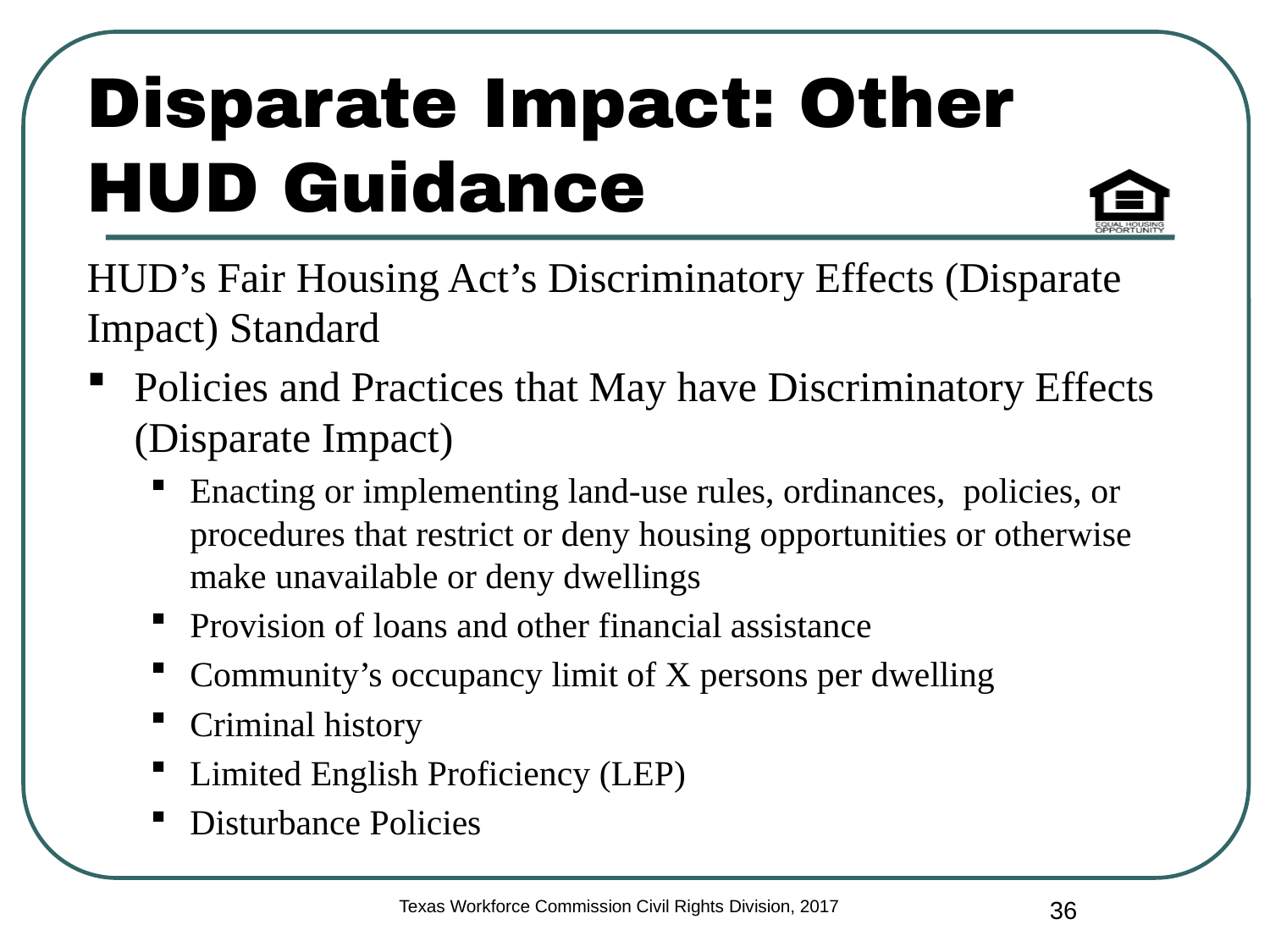

# Disparate Impact: Other HUD Guidance
HUD’s Fair Housing Act’s Discriminatory Effects (Disparate Impact) Standard
Policies and Practices that May have Discriminatory Effects (Disparate Impact)
Enacting or implementing land-use rules, ordinances,  policies, or procedures that restrict or deny housing opportunities or otherwise make unavailable or deny dwellings
Provision of loans and other financial assistance
Community’s occupancy limit of X persons per dwelling
Criminal history
Limited English Proficiency (LEP)
Disturbance Policies
36
Texas Workforce Commission Civil Rights Division, 2017